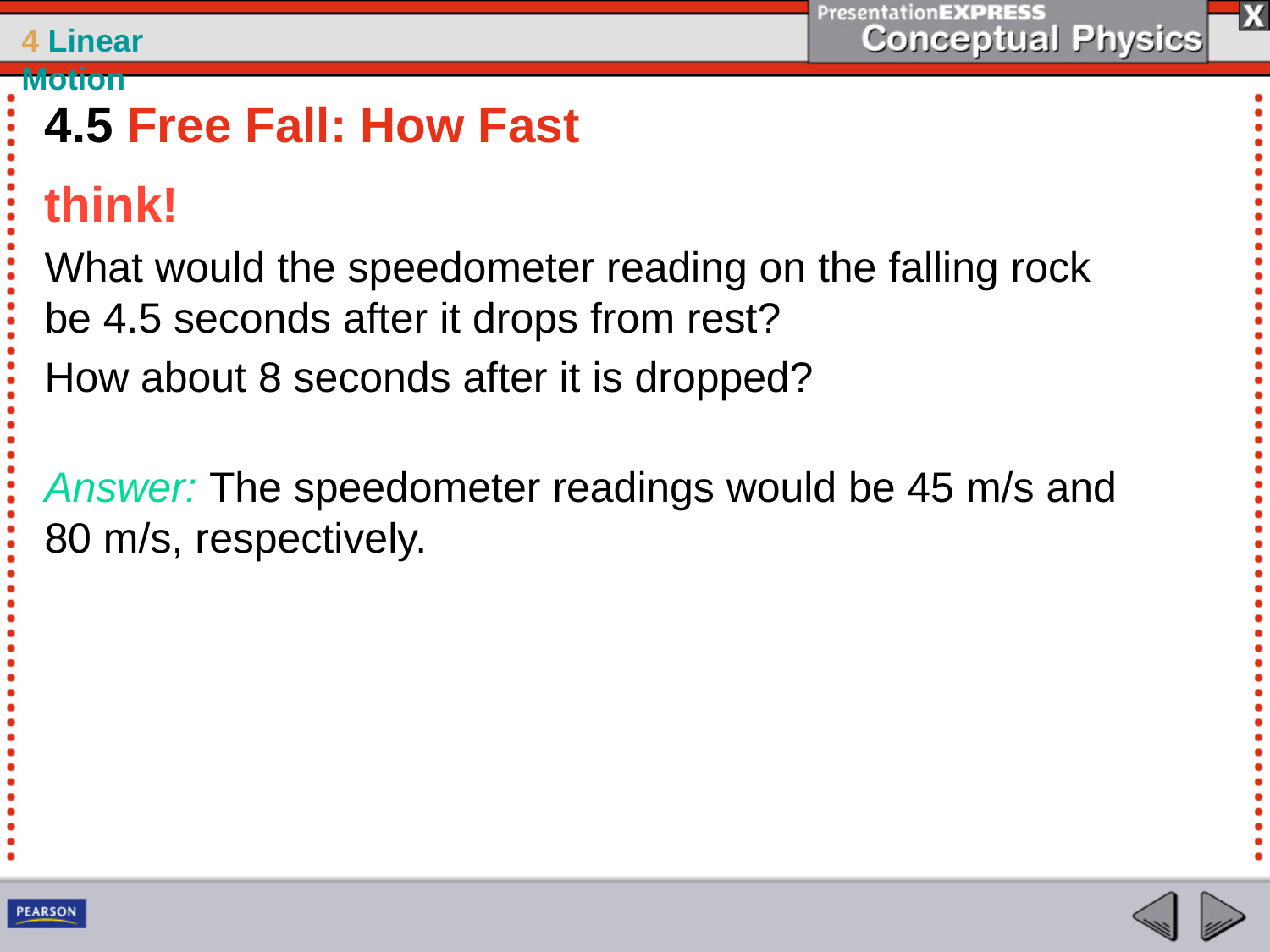

4.5 Free Fall: How Fast
think!
What would the speedometer reading on the falling rock be 4.5 seconds after it drops from rest?
How about 8 seconds after it is dropped?
Answer: The speedometer readings would be 45 m/s and
80 m/s, respectively.